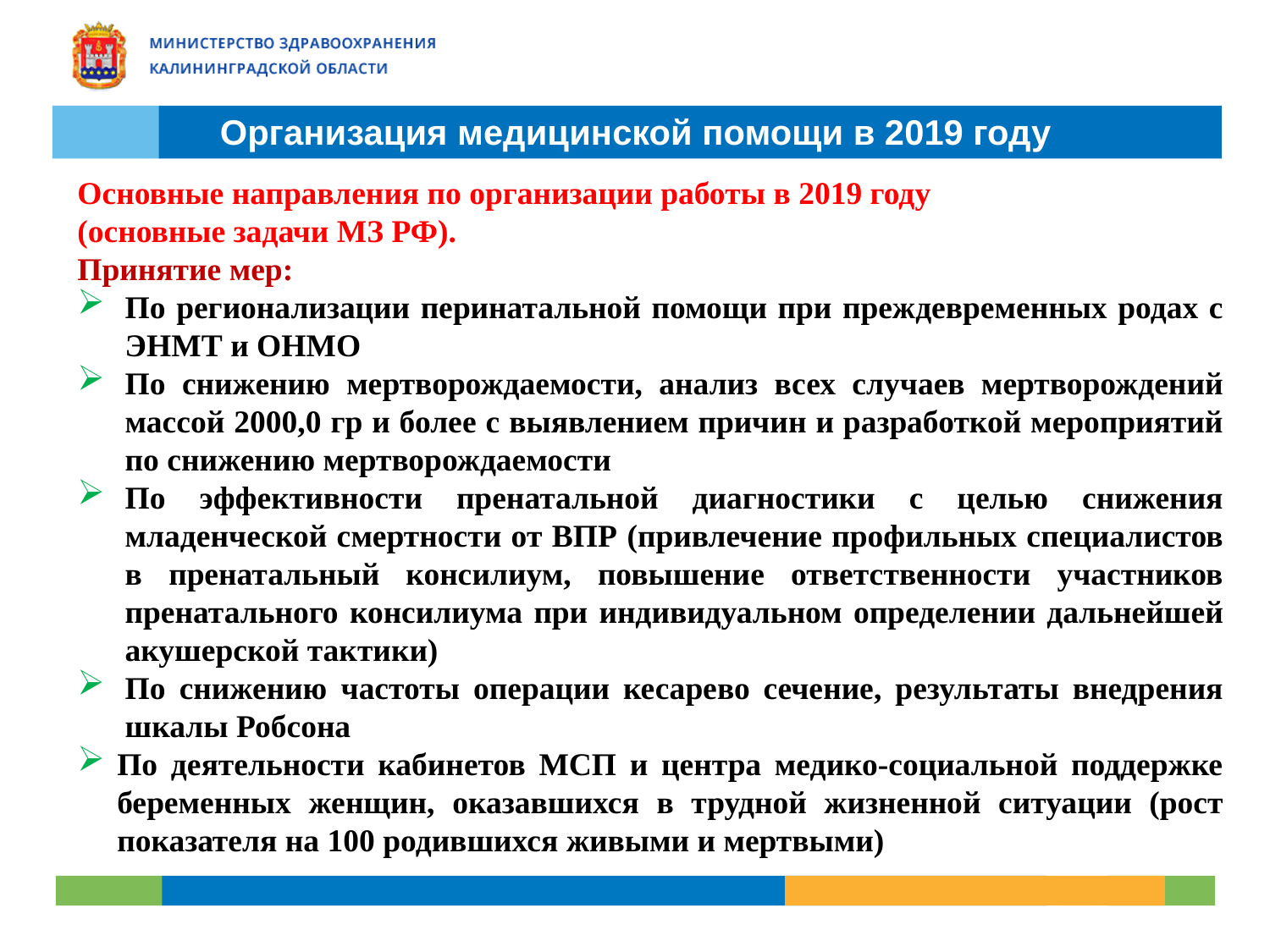

# Организация медицинской помощи в 2019 году
Основные направления по организации работы в 2019 году
(основные задачи МЗ РФ).
Принятие мер:
По регионализации перинатальной помощи при преждевременных родах с ЭНМТ и ОНМО
По снижению мертворождаемости, анализ всех случаев мертворождений массой 2000,0 гр и более с выявлением причин и разработкой мероприятий по снижению мертворождаемости
По эффективности пренатальной диагностики с целью снижения младенческой смертности от ВПР (привлечение профильных специалистов в пренатальный консилиум, повышение ответственности участников пренатального консилиума при индивидуальном определении дальнейшей акушерской тактики)
По снижению частоты операции кесарево сечение, результаты внедрения шкалы Робсона
По деятельности кабинетов МСП и центра медико-социальной поддержке беременных женщин, оказавшихся в трудной жизненной ситуации (рост показателя на 100 родившихся живыми и мертвыми)